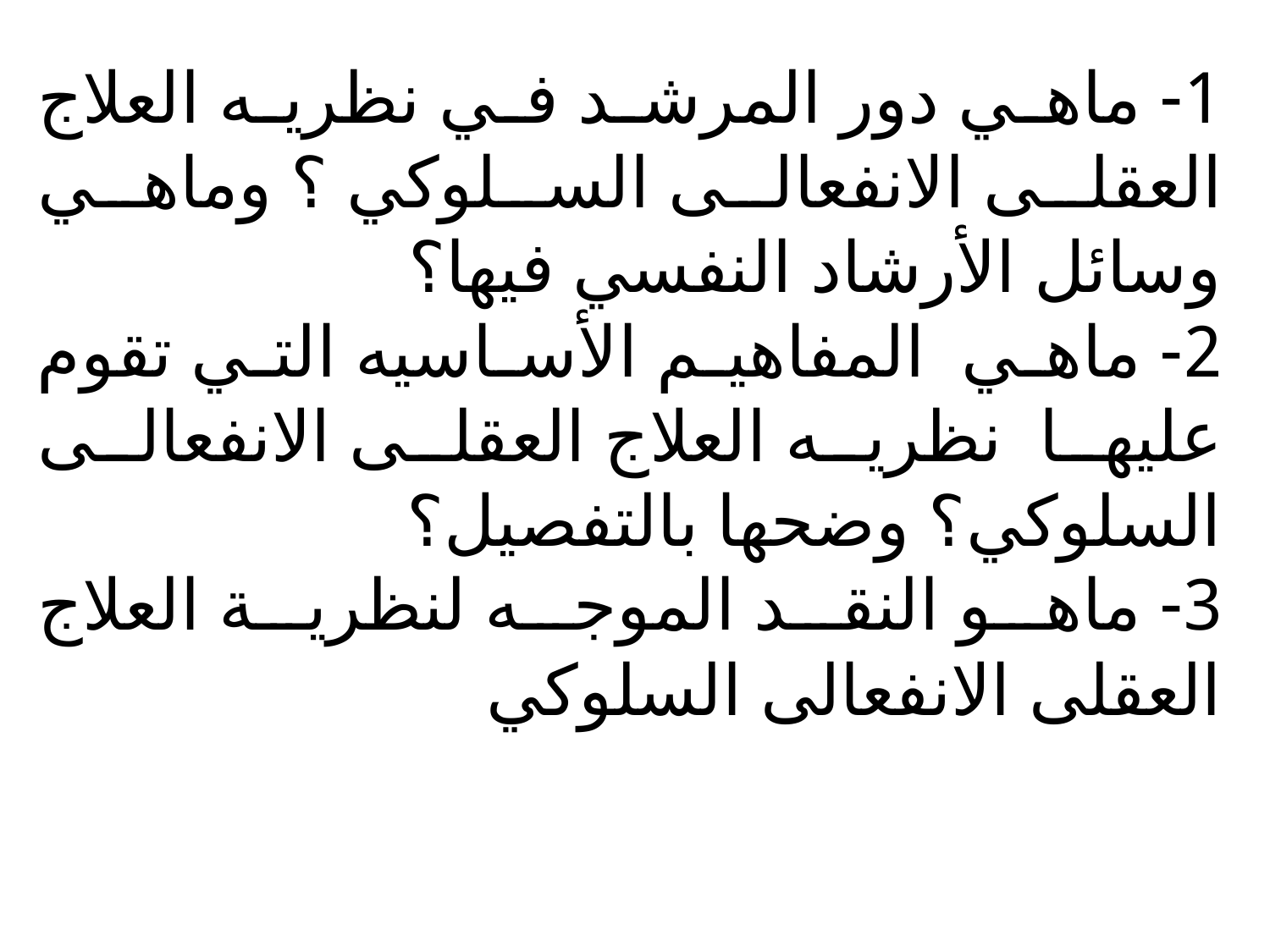

1- ماهي دور المرشد في نظريه العلاج العقلى الانفعالى السلوكي ؟ وماهي وسائل الأرشاد النفسي فيها؟
2- ماهي  المفاهيم الأساسيه التي تقوم عليها  نظريه العلاج العقلى الانفعالى السلوكي؟ وضحها بالتفصيل؟
3- ماهو النقد الموجه لنظرية العلاج العقلى الانفعالى السلوكي